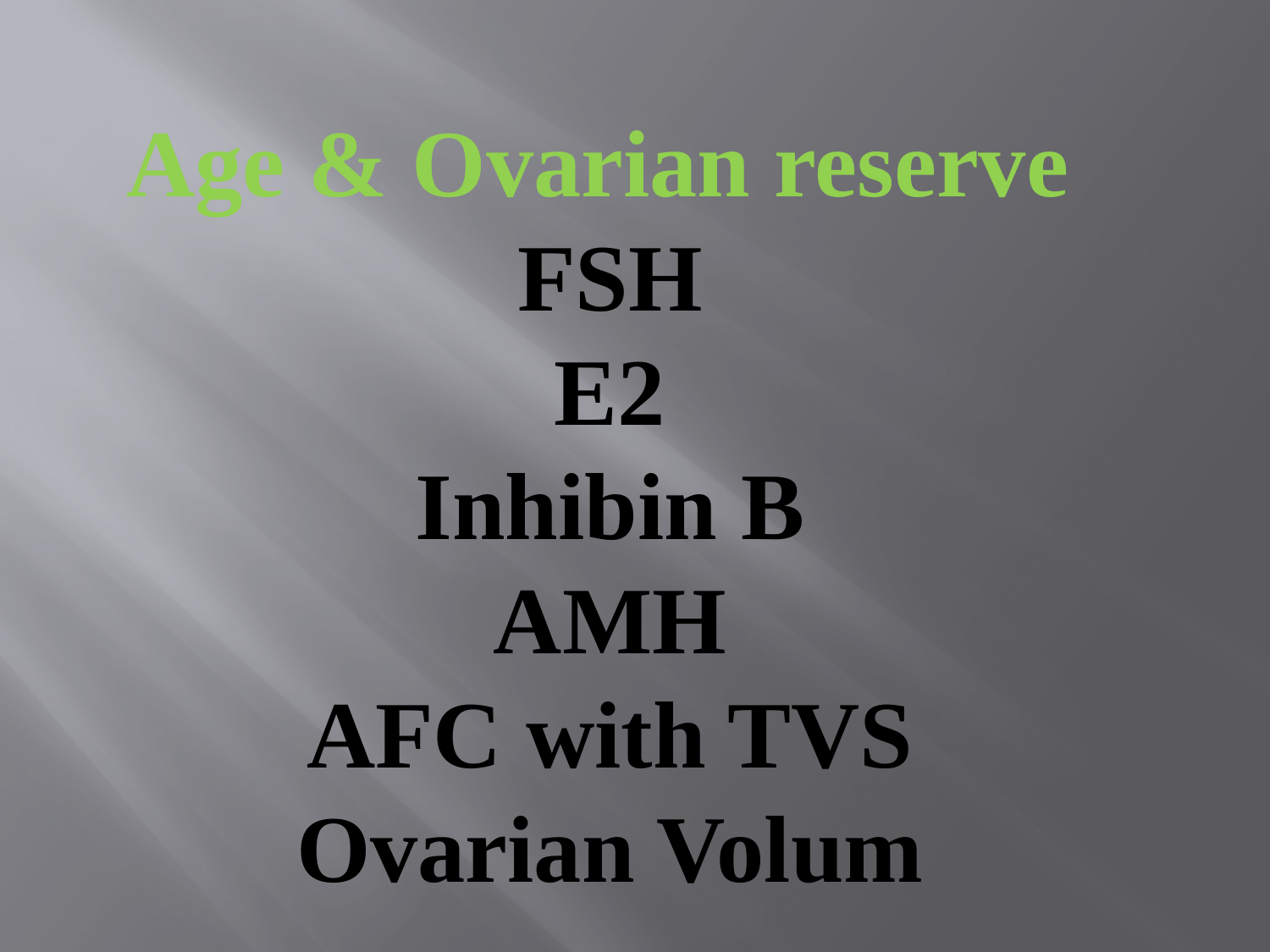

Age & Ovarian reserve
FSH
E2
Inhibin B
AMH
AFC with TVS
Ovarian Volum